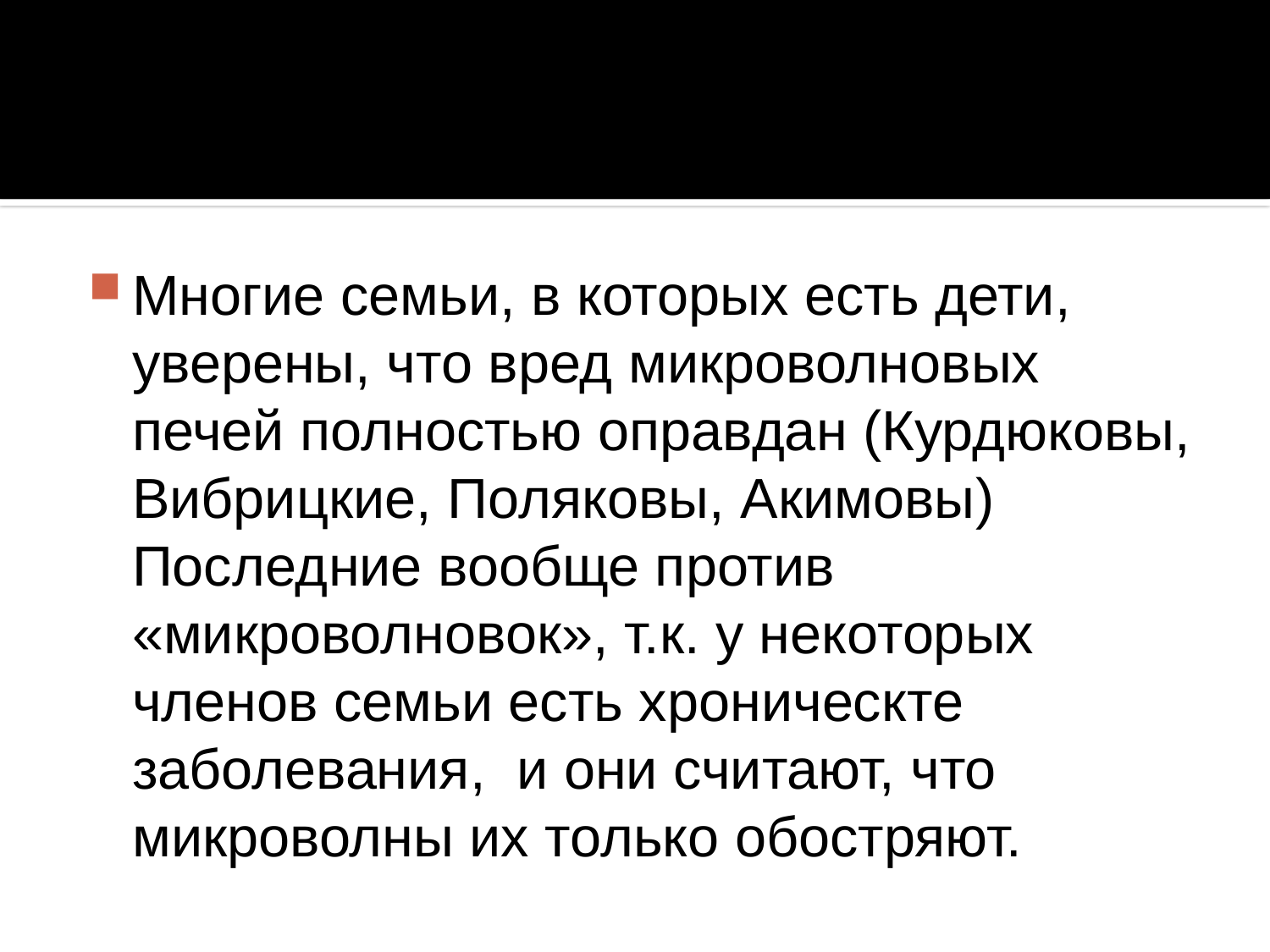

#
Многие семьи, в которых есть дети, уверены, что вред микроволновых печей полностью оправдан (Курдюковы, Вибрицкие, Поляковы, Акимовы) Последние вообще против «микроволновок», т.к. у некоторых членов семьи есть хроническте заболевания,  и они считают, что микроволны их только обостряют.